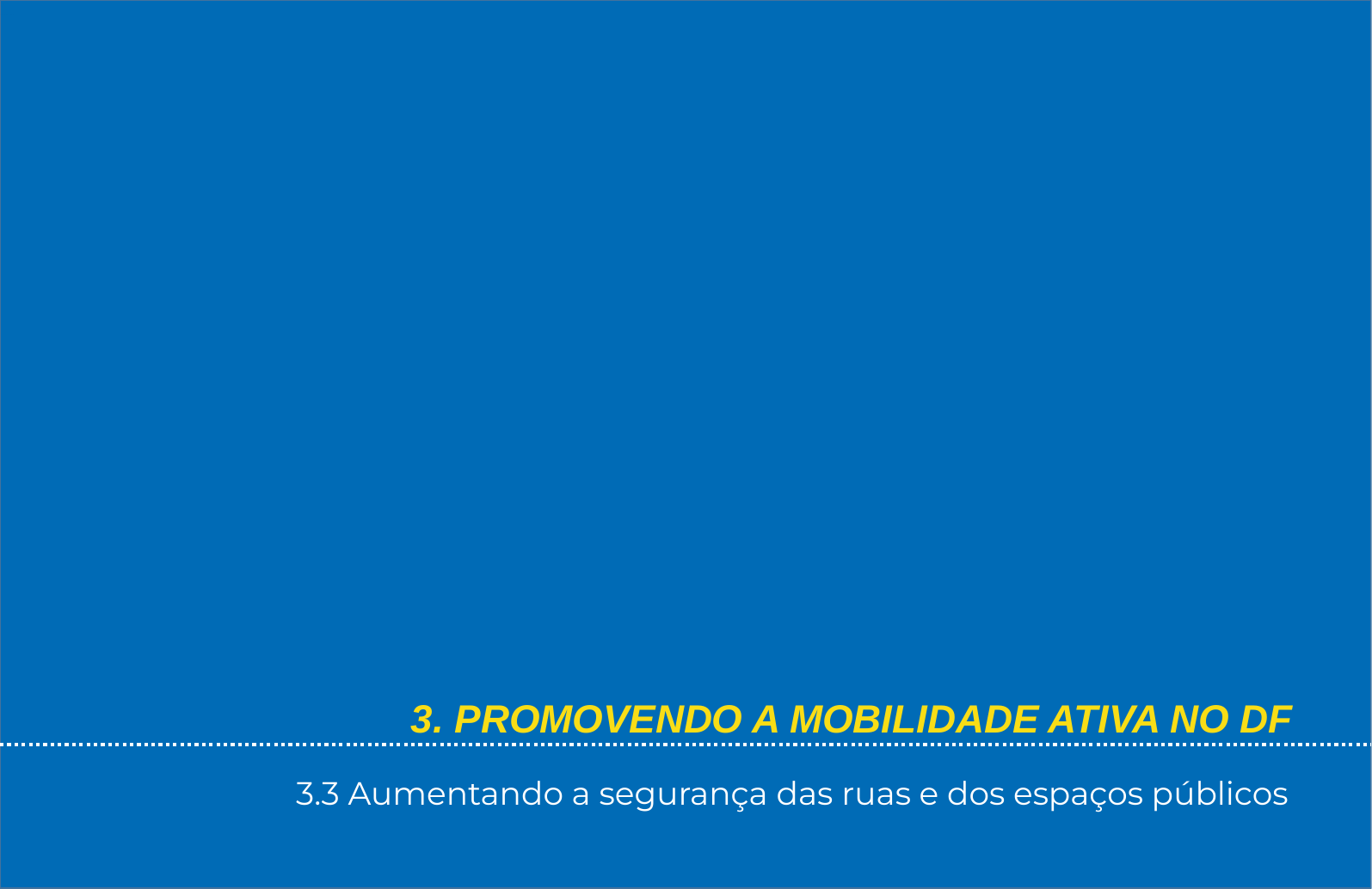

3. PROMOVENDO A MOBILIDADE ATIVA NO DF
3.3 Aumentando a segurança das ruas e dos espaços públicos